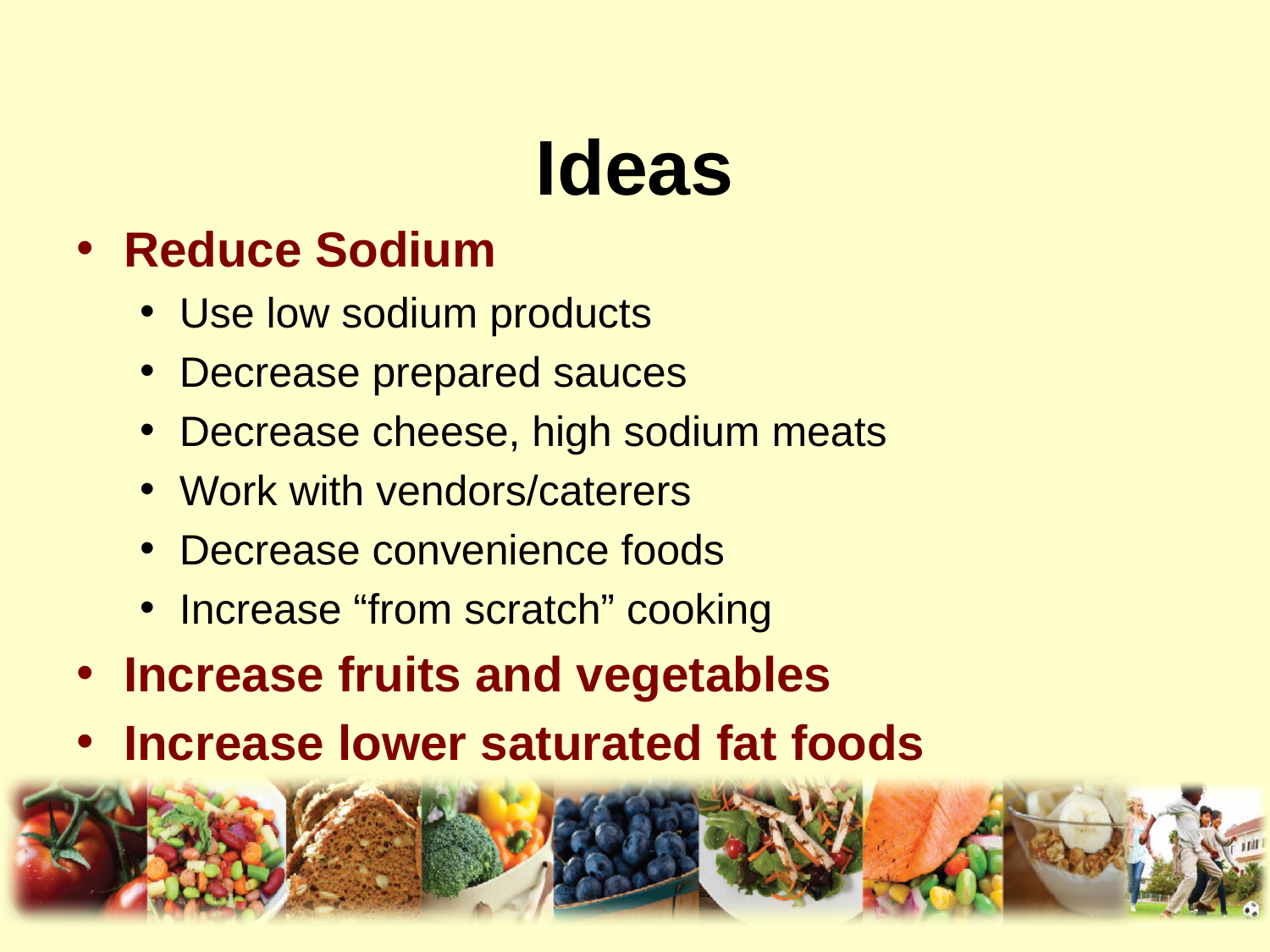

# Ideas
Reduce Sodium
Use low sodium products
Decrease prepared sauces
Decrease cheese, high sodium meats
Work with vendors/caterers
Decrease convenience foods
Increase “from scratch” cooking
Increase fruits and vegetables
Increase lower saturated fat foods